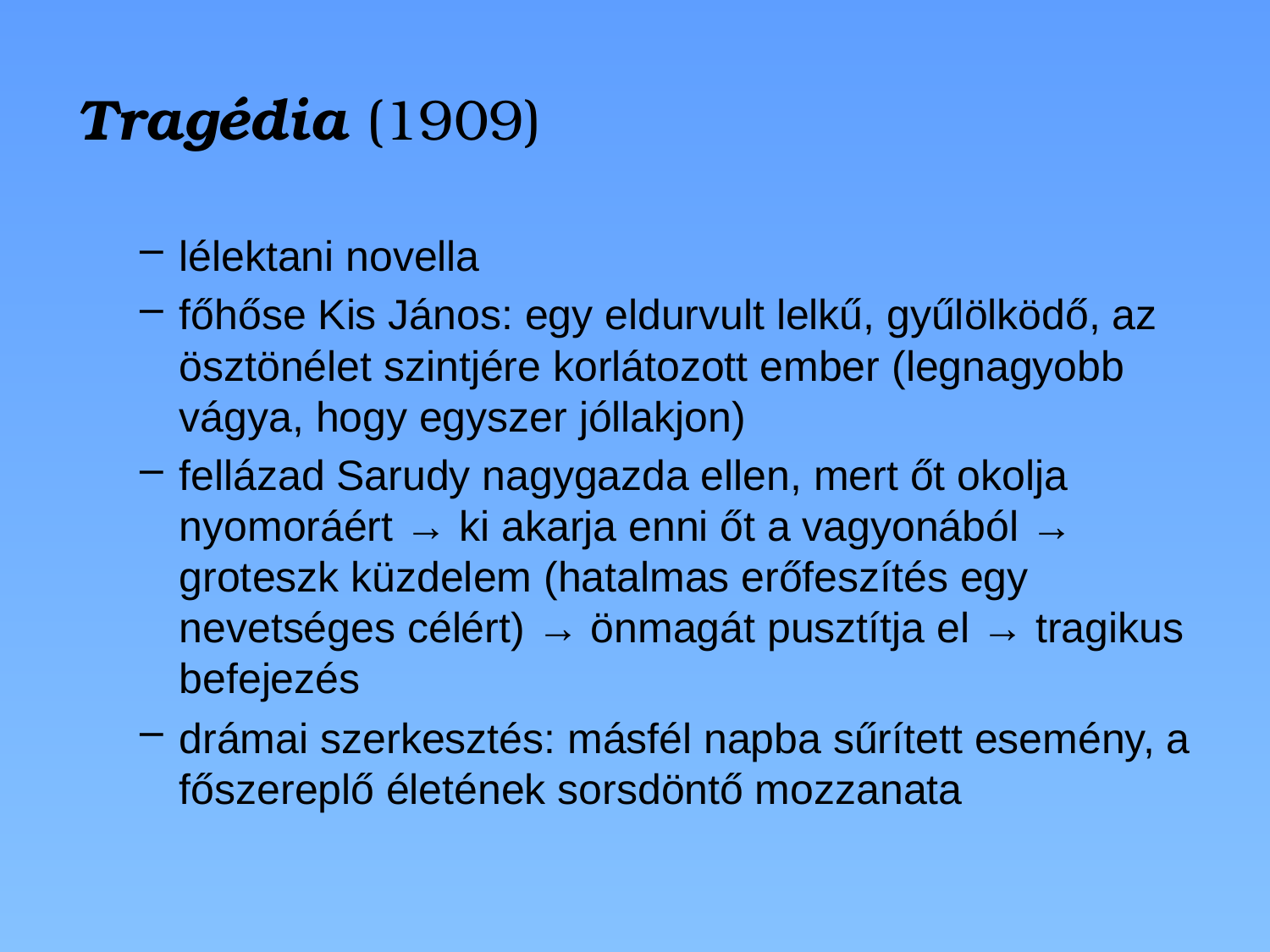

# Tragédia (1909)
lélektani novella
főhőse Kis János: egy eldurvult lelkű, gyűlölködő, az ösztönélet szintjére korlátozott ember (legnagyobb vágya, hogy egyszer jóllakjon)
fellázad Sarudy nagygazda ellen, mert őt okolja nyomoráért → ki akarja enni őt a vagyonából → groteszk küzdelem (hatalmas erőfeszítés egy nevetséges célért) → önmagát pusztítja el → tragikus befejezés
drámai szerkesztés: másfél napba sűrített esemény, a főszereplő életének sorsdöntő mozzanata